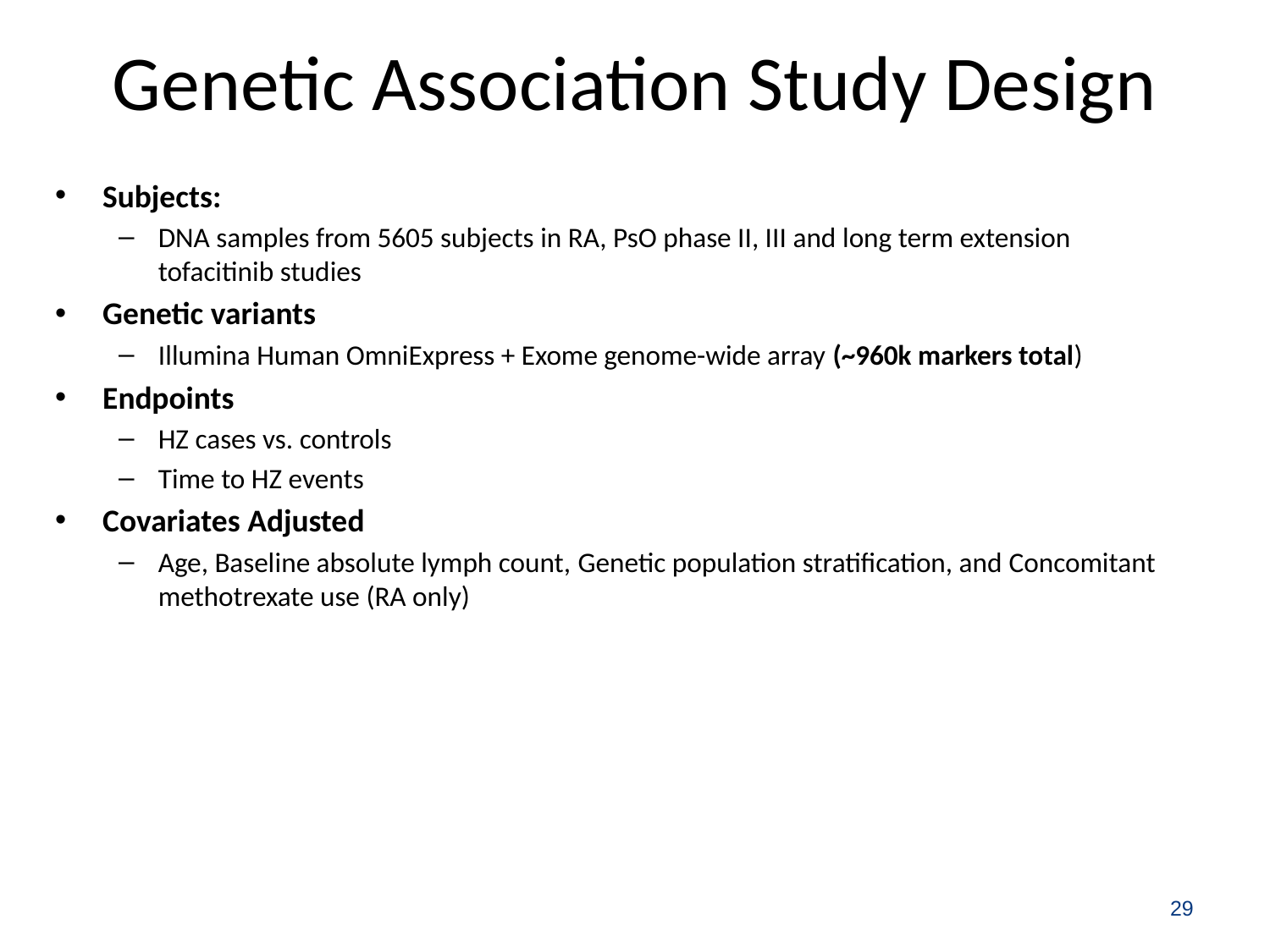

# Genetic Association Study Design
Subjects:
DNA samples from 5605 subjects in RA, PsO phase II, III and long term extension tofacitinib studies
Genetic variants
Illumina Human OmniExpress + Exome genome-wide array (~960k markers total)
Endpoints
HZ cases vs. controls
Time to HZ events
Covariates Adjusted
Age, Baseline absolute lymph count, Genetic population stratification, and Concomitant methotrexate use (RA only)
29